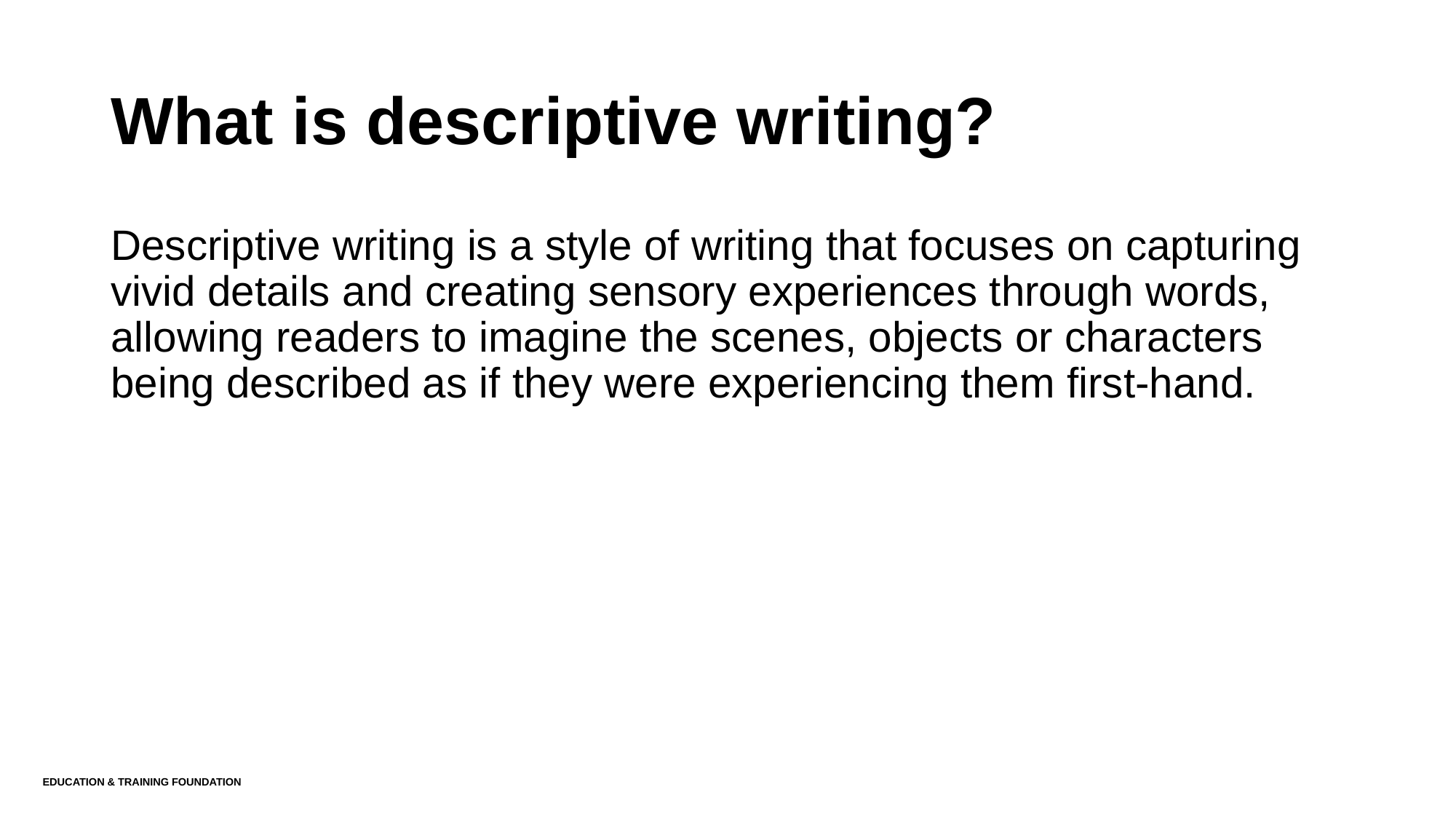

# What is descriptive writing?
Descriptive writing is a style of writing that focuses on capturing vivid details and creating sensory experiences through words, allowing readers to imagine the scenes, objects or characters being described as if they were experiencing them first-hand.
Education & Training Foundation